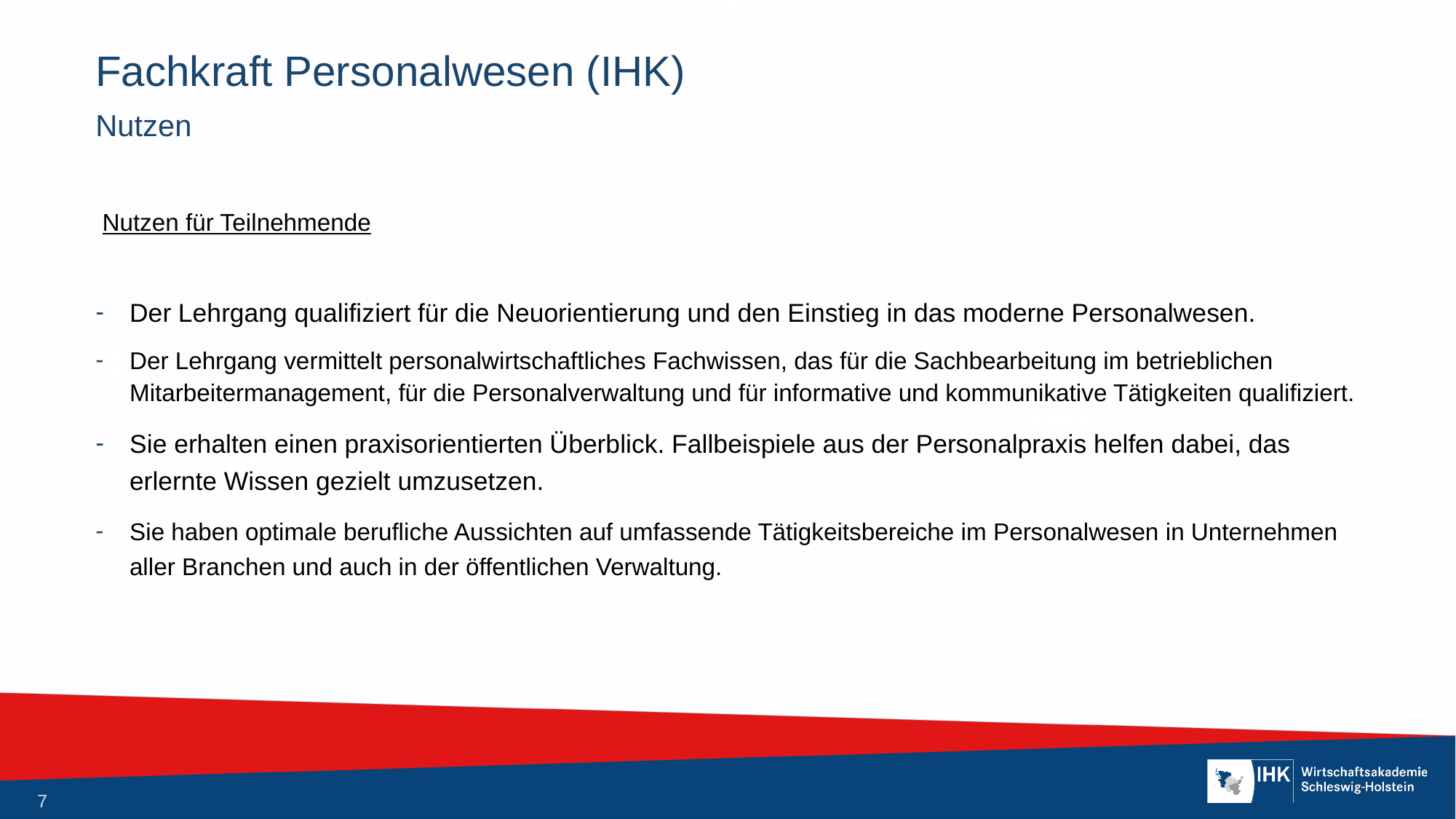

# Fachkraft Personalwesen (IHK)
Nutzen
 Nutzen für Teilnehmende

Der Lehrgang qualifiziert für die Neuorientierung und den Einstieg in das moderne Personalwesen.
Der Lehrgang vermittelt personalwirtschaftliches Fachwissen, das für die Sachbearbeitung im betrieblichen Mitarbeitermanagement, für die Personalverwaltung und für informative und kommunikative Tätigkeiten qualifiziert.
Sie erhalten einen praxisorientierten Überblick. Fallbeispiele aus der Personalpraxis helfen dabei, das erlernte Wissen gezielt umzusetzen.
Sie haben optimale berufliche Aussichten auf umfassende Tätigkeitsbereiche im Personalwesen in Unternehmen aller Branchen und auch in der öffentlichen Verwaltung.